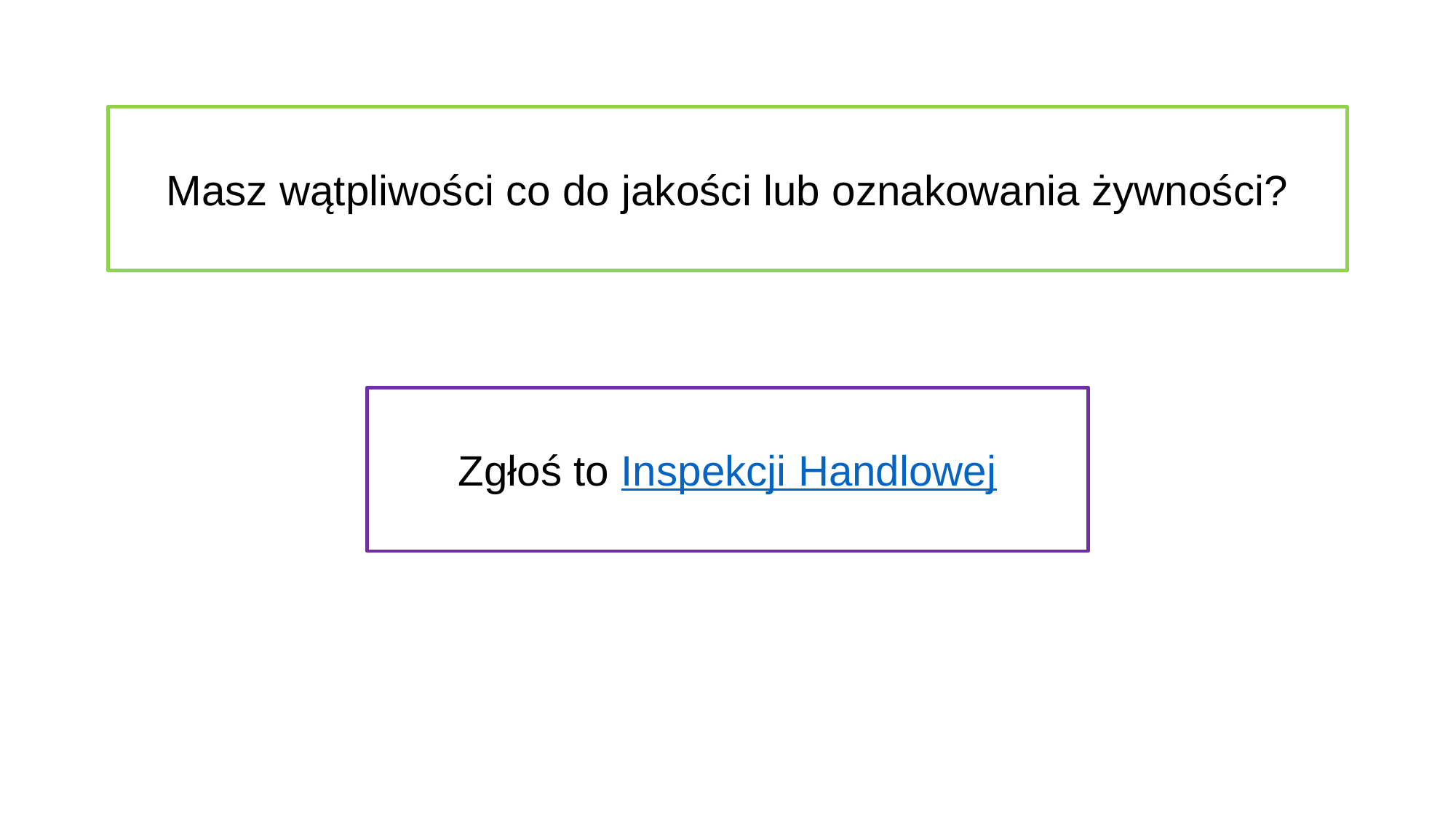

Masz wątpliwości co do jakości lub oznakowania żywności?

Zgłoś to Inspekcji Handlowej